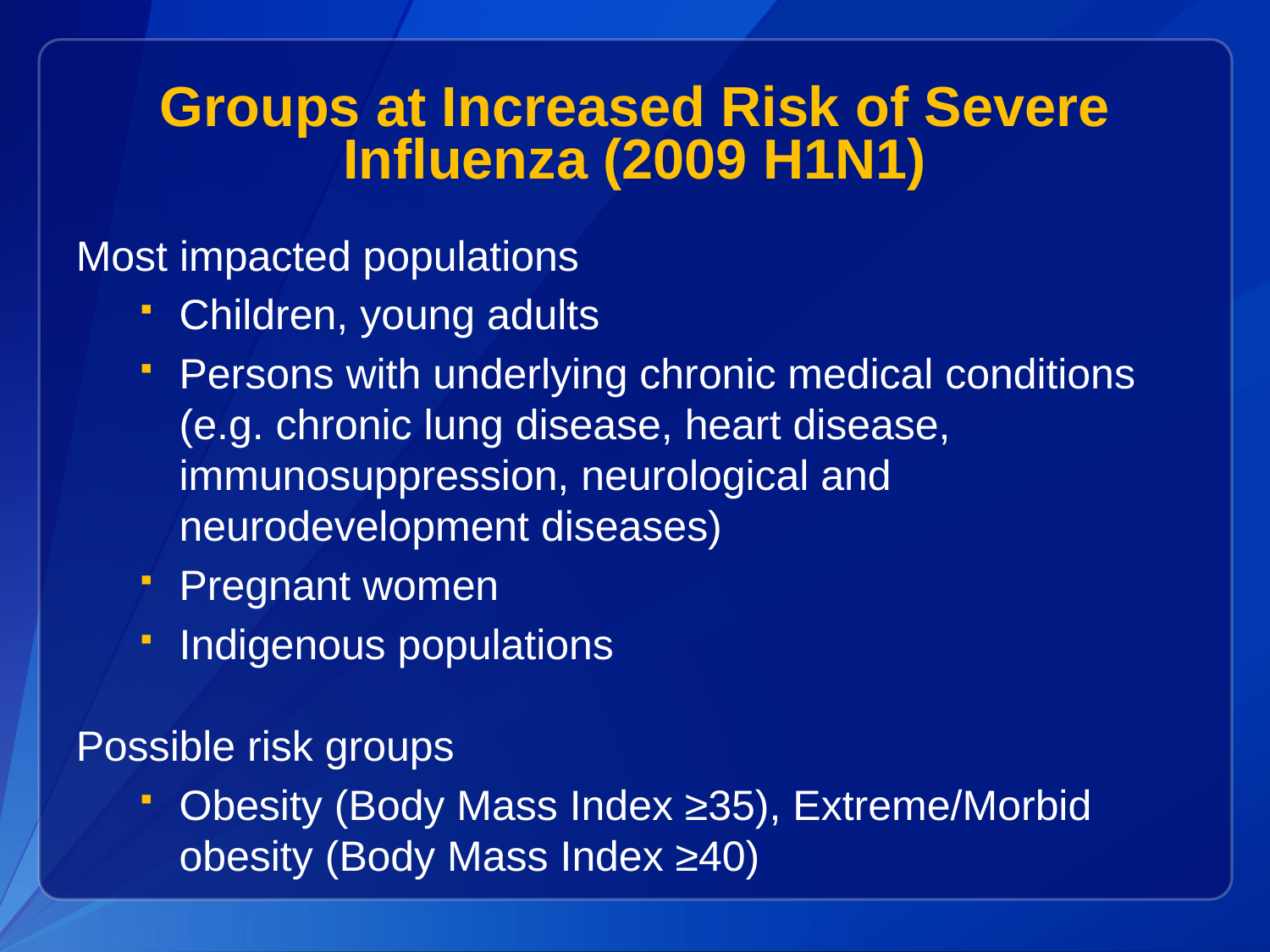

# Groups at Increased Risk of Severe Influenza (2009 H1N1)
Most impacted populations
Children, young adults
Persons with underlying chronic medical conditions (e.g. chronic lung disease, heart disease, immunosuppression, neurological and neurodevelopment diseases)
Pregnant women
Indigenous populations

Possible risk groups
Obesity (Body Mass Index ≥35), Extreme/Morbid obesity (Body Mass Index ≥40)